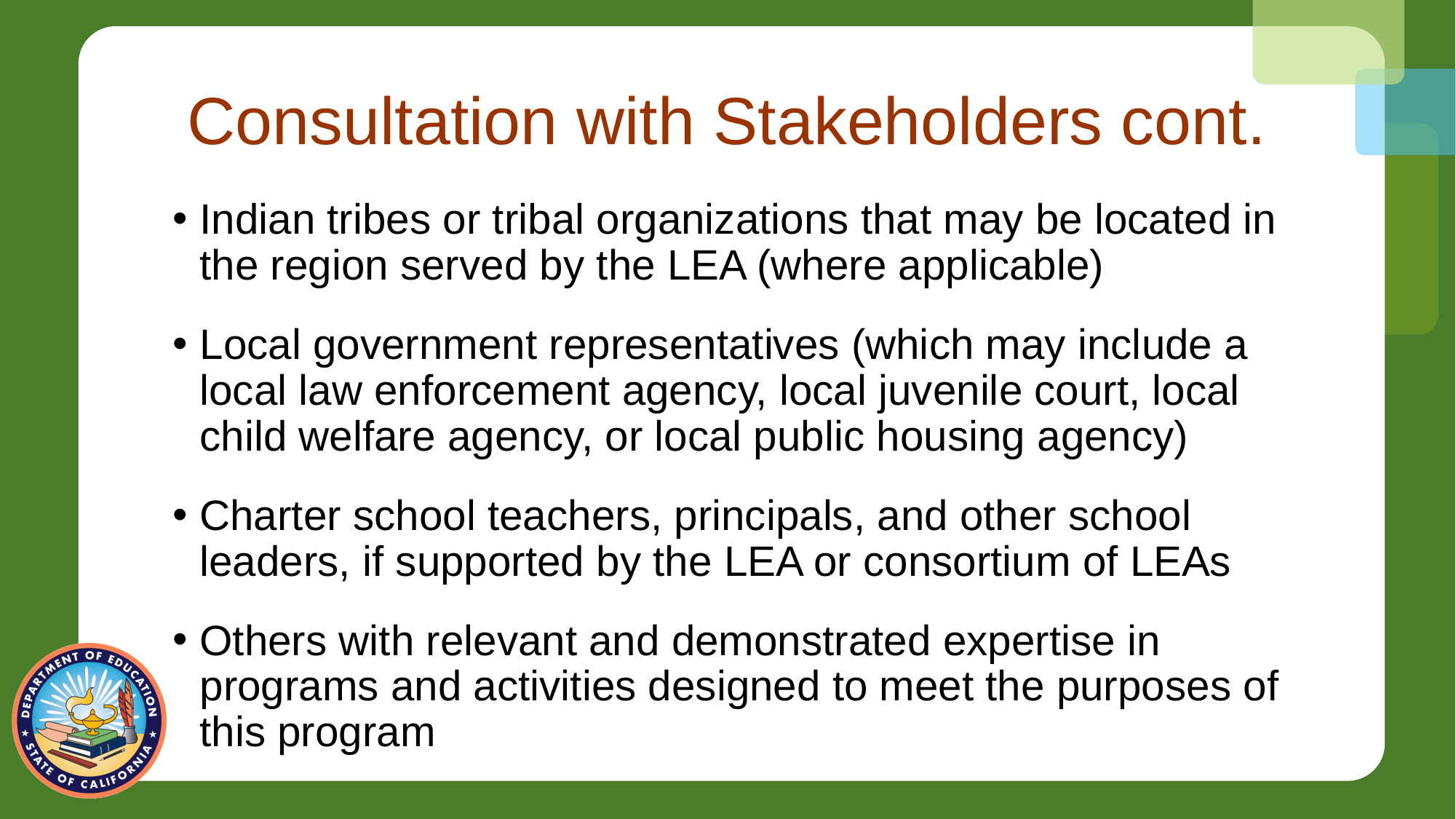

# Consultation with Stakeholders cont.
Indian tribes or tribal organizations that may be located in the region served by the LEA (where applicable)
Local government representatives (which may include a local law enforcement agency, local juvenile court, local child welfare agency, or local public housing agency)
Charter school teachers, principals, and other school leaders, if supported by the LEA or consortium of LEAs
Others with relevant and demonstrated expertise in programs and activities designed to meet the purposes of this program